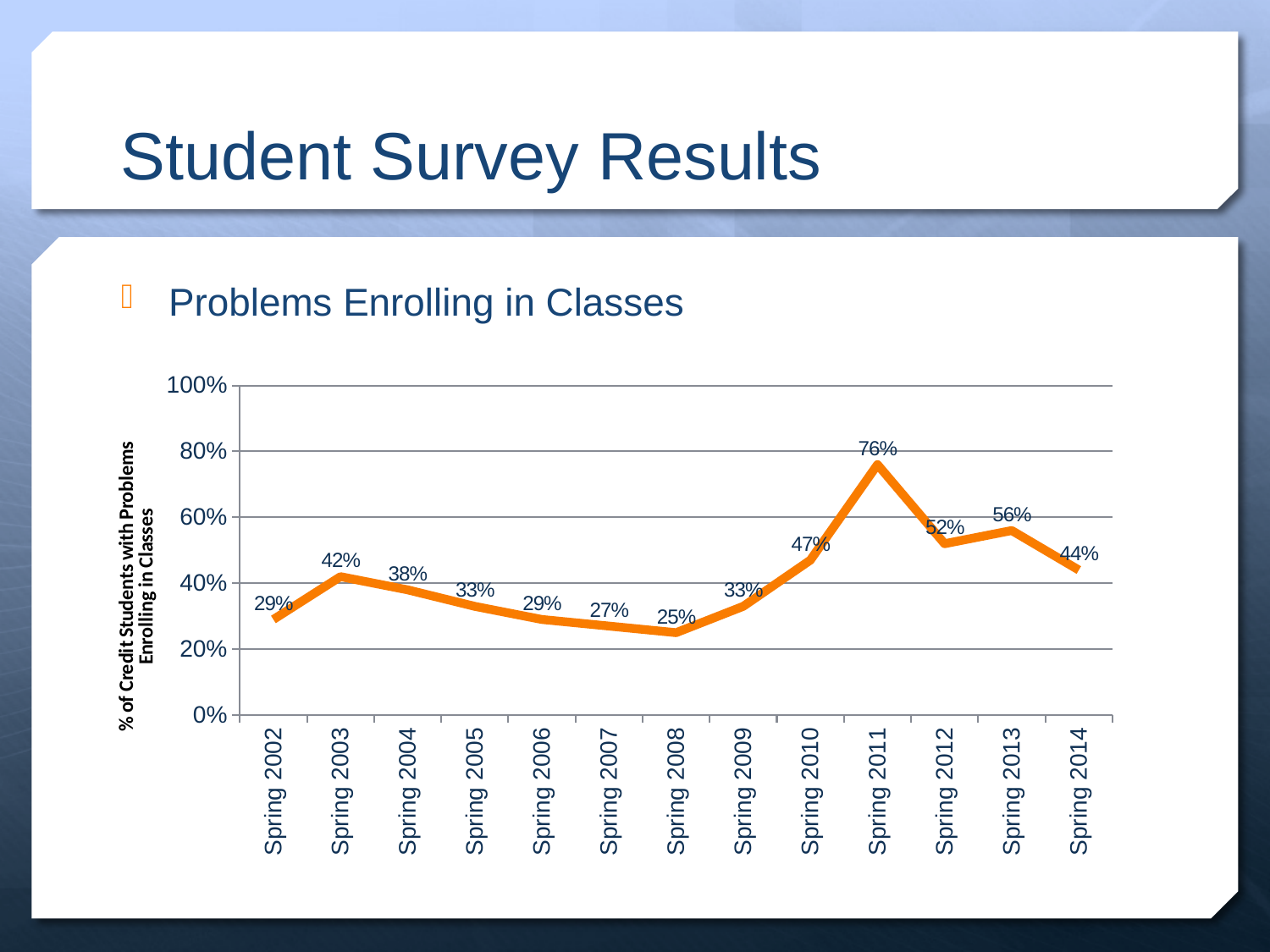

# Student Survey Results
Problems Enrolling in Classes

### Chart

| Category | Problems |
|---|---|
| Spring 2002 | 0.29 |
| Spring 2003 | 0.42 |
| Spring 2004 | 0.38 |
| Spring 2005 | 0.33 |
| Spring 2006 | 0.29 |
| Spring 2007 | 0.27 |
| Spring 2008 | 0.25 |
| Spring 2009 | 0.33 |
| Spring 2010 | 0.47 |
| Spring 2011 | 0.76 |
| Spring 2012 | 0.52 |
| Spring 2013 | 0.56 |
| Spring 2014 | 0.44 |